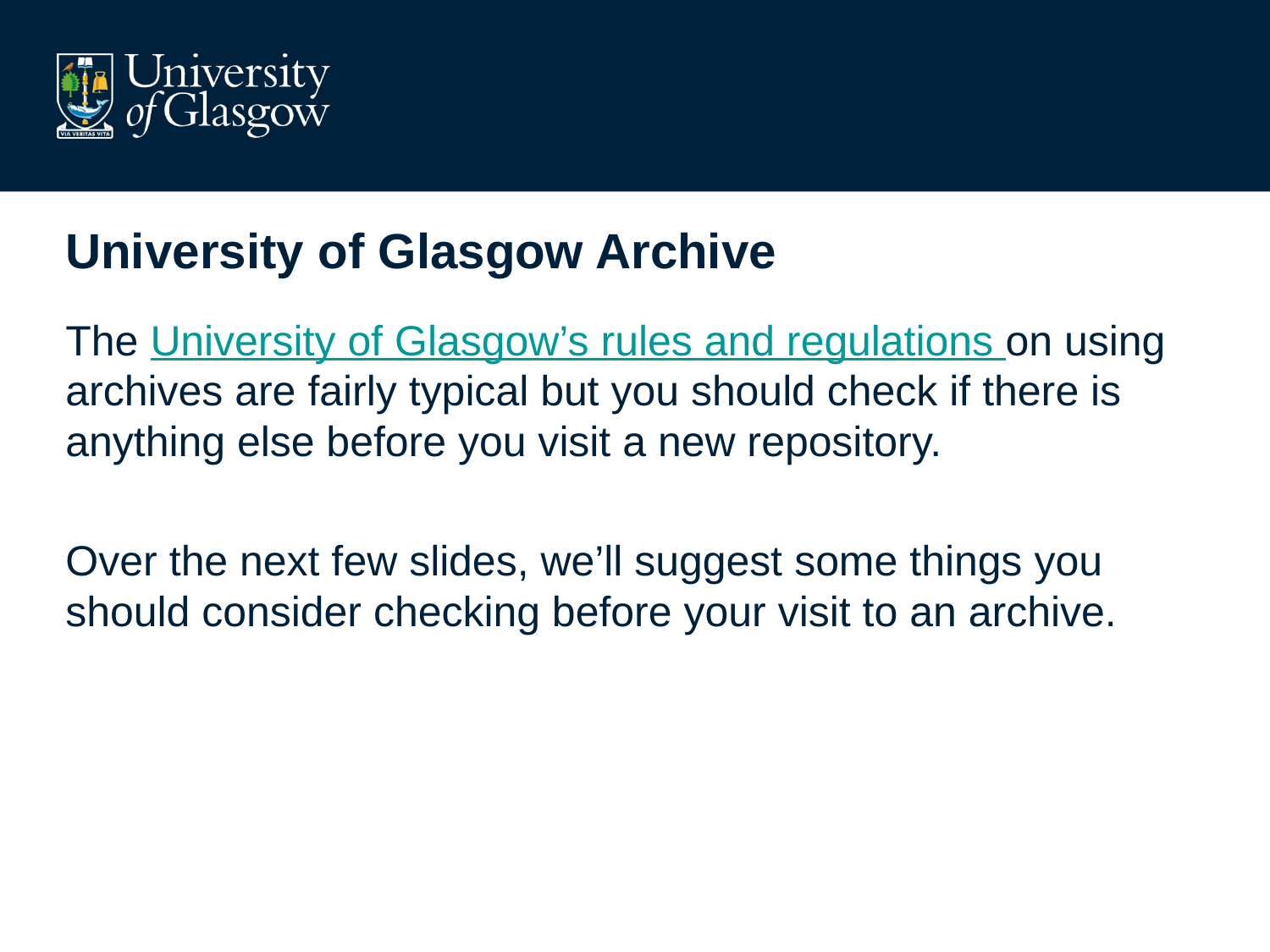

# University of Glasgow Archive
The University of Glasgow’s rules and regulations on using archives are fairly typical but you should check if there is anything else before you visit a new repository.

Over the next few slides, we’ll suggest some things you should consider checking before your visit to an archive.